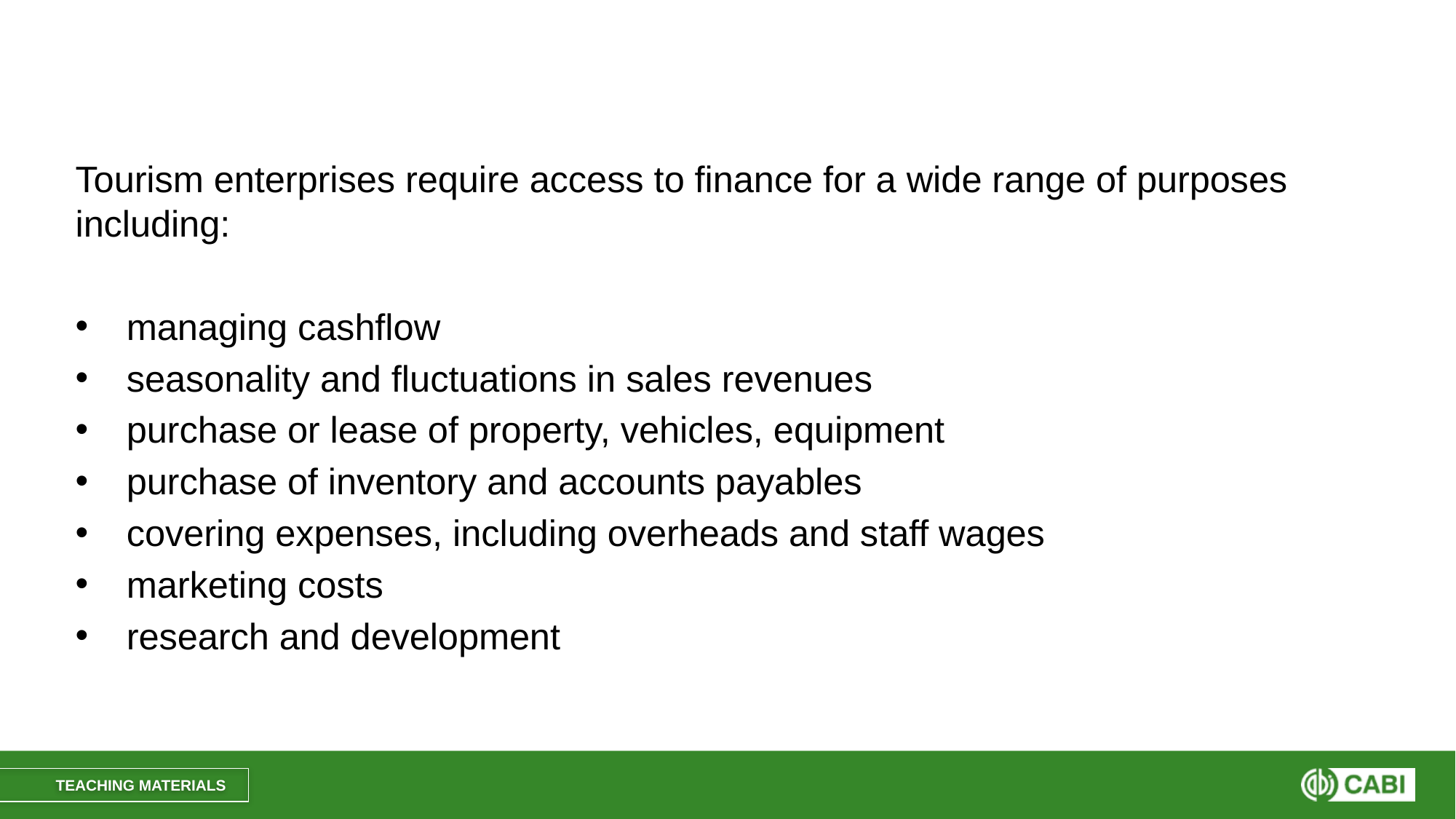

#
Tourism enterprises require access to finance for a wide range of purposes including:

managing cashflow
seasonality and fluctuations in sales revenues
purchase or lease of property, vehicles, equipment
purchase of inventory and accounts payables
covering expenses, including overheads and staff wages
marketing costs
research and development